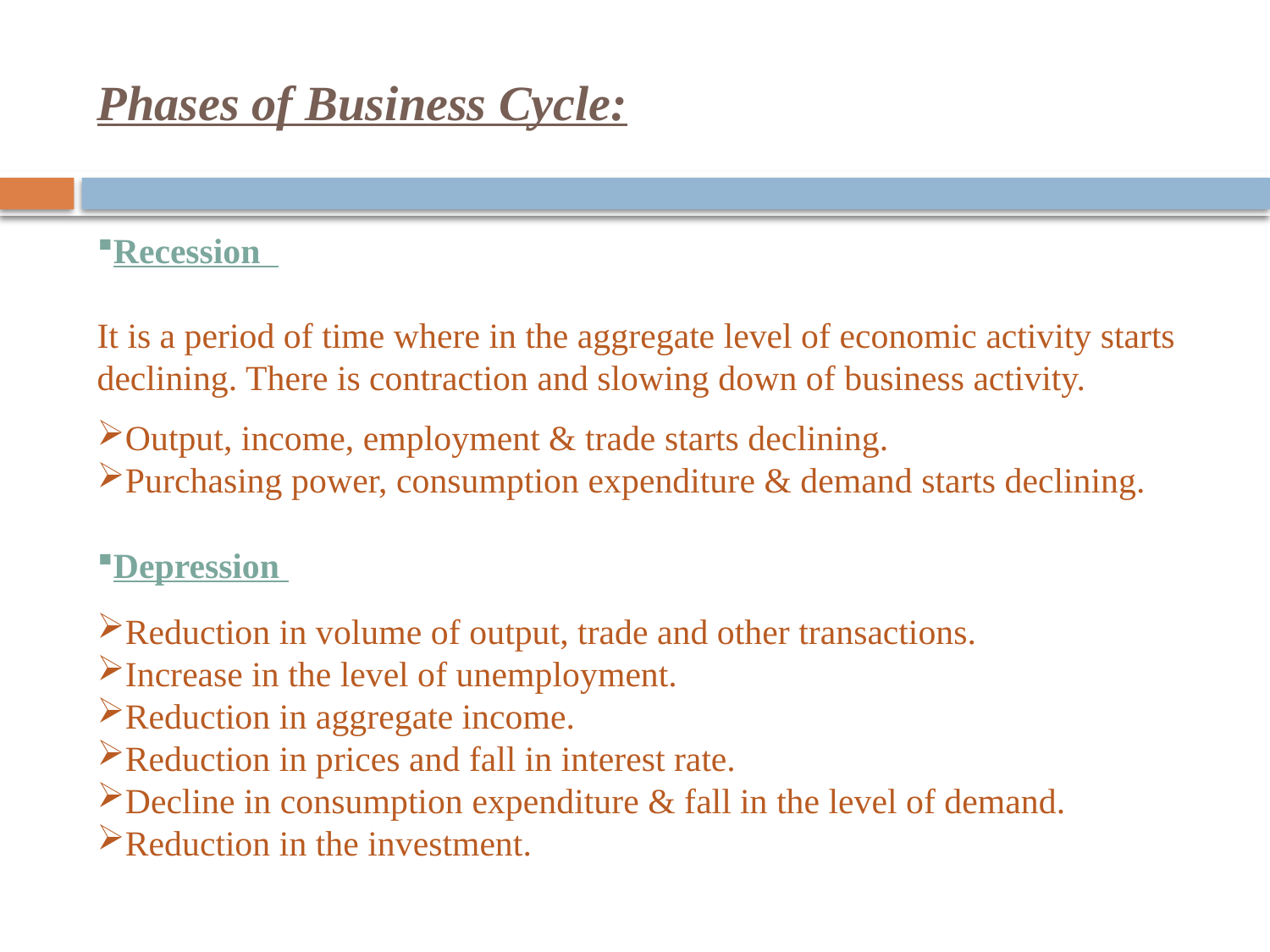

# Phases of Business Cycle:
Recession
It is a period of time where in the aggregate level of economic activity starts declining. There is contraction and slowing down of business activity.
Output, income, employment & trade starts declining.
Purchasing power, consumption expenditure & demand starts declining.
Depression
Reduction in volume of output, trade and other transactions.
Increase in the level of unemployment.
Reduction in aggregate income.
Reduction in prices and fall in interest rate.
Decline in consumption expenditure & fall in the level of demand.
Reduction in the investment.